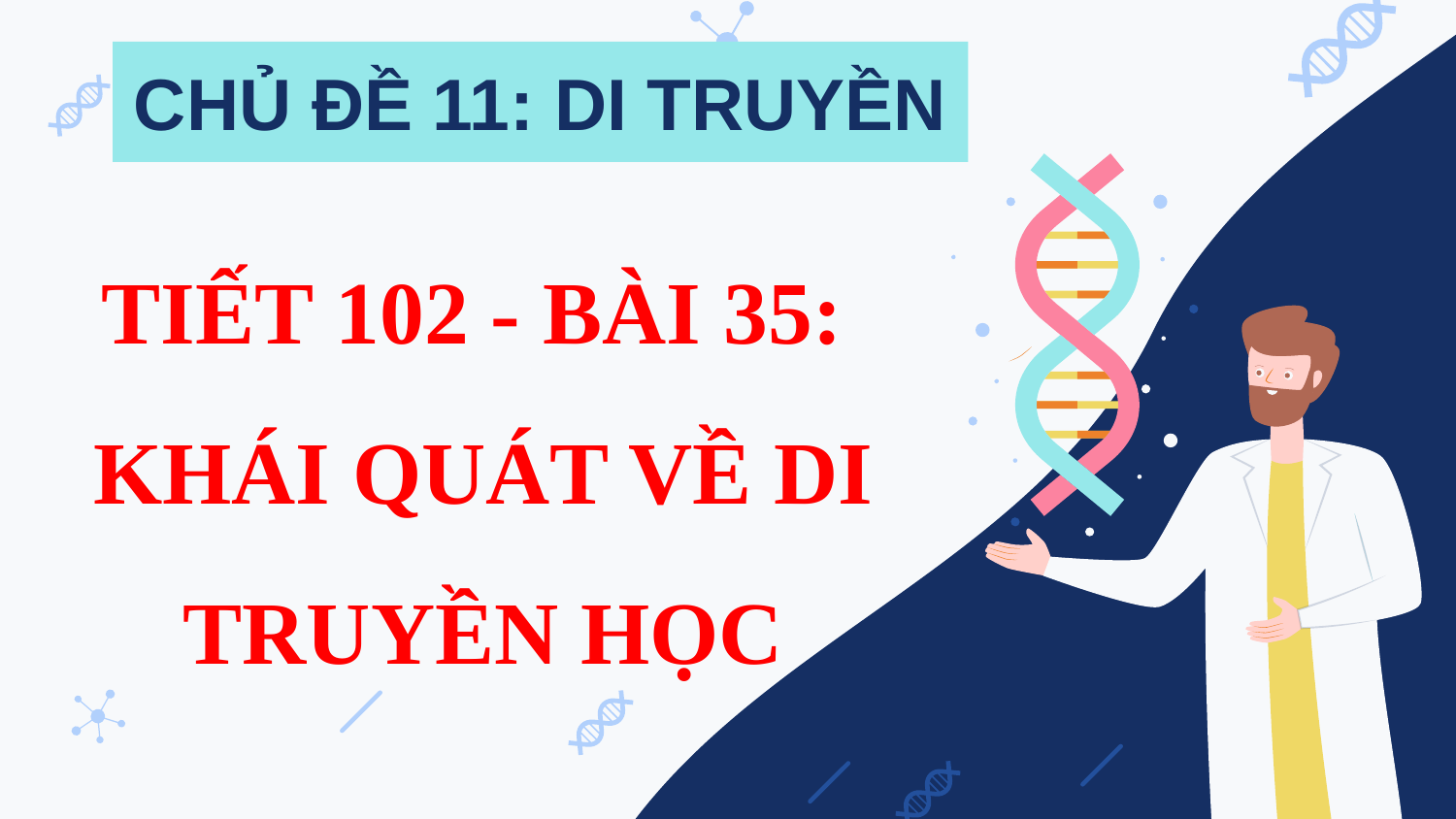

CHỦ ĐỀ 11: DI TRUYỀN

TIẾT 102 - BÀI 35:
KHÁI QUÁT VỀ DI TRUYỀN HỌC